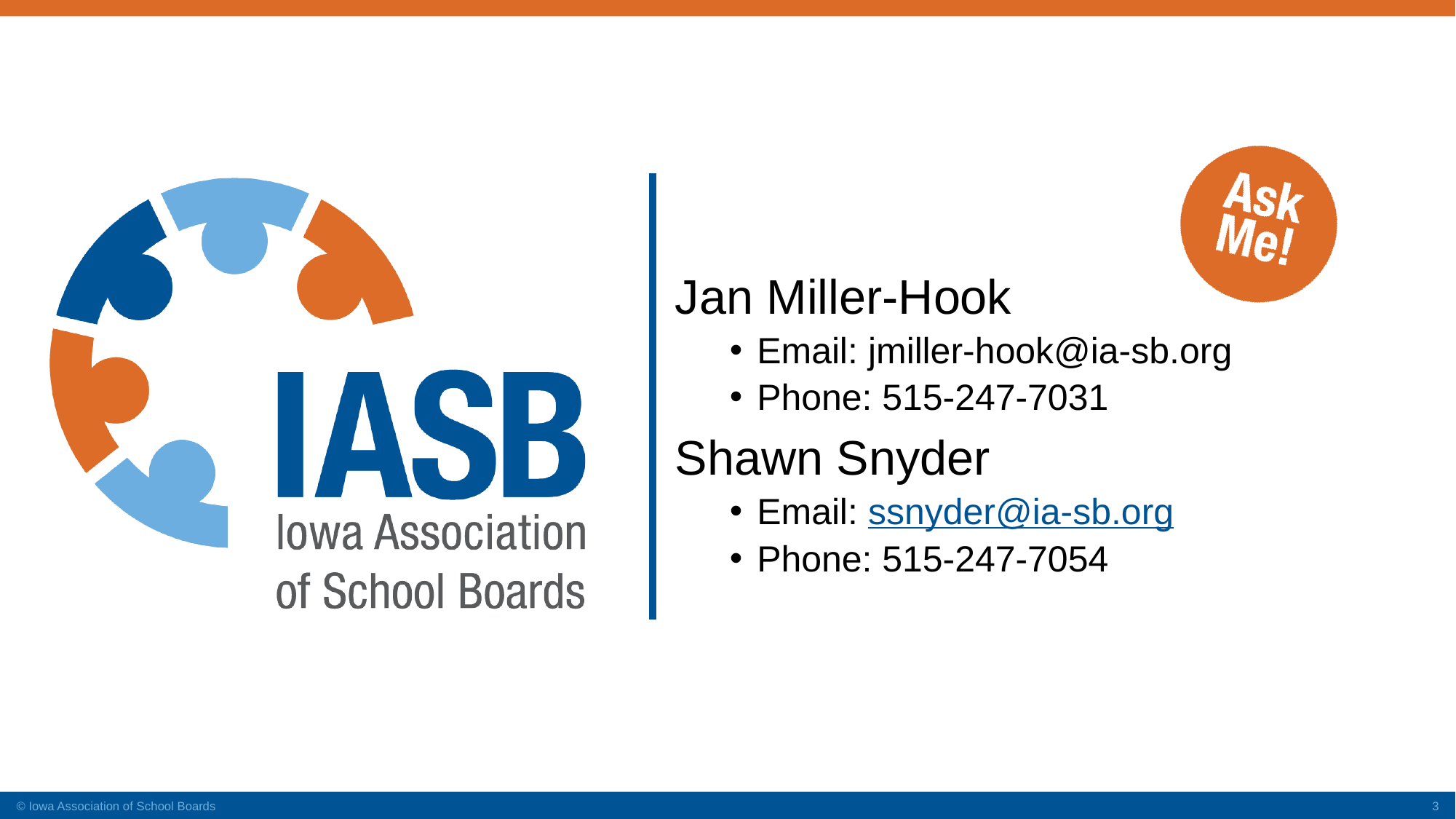

Jan Miller-Hook
Email: jmiller-hook@ia-sb.org
Phone: 515-247-7031
Shawn Snyder
Email: ssnyder@ia-sb.org
Phone: 515-247-7054